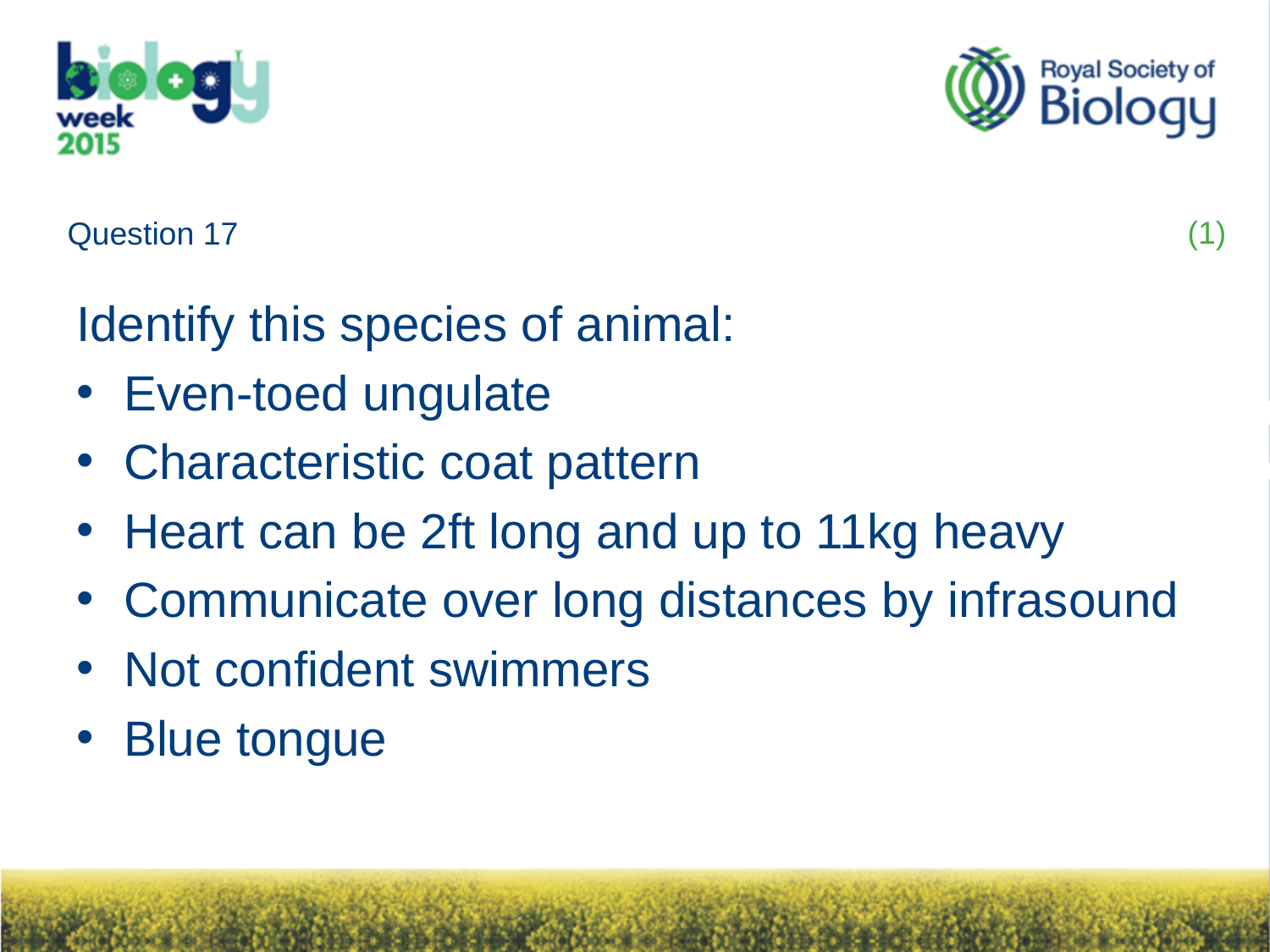

(1)
Question 17
Identify this species of animal:
Even-toed ungulate
Characteristic coat pattern
Heart can be 2ft long and up to 11kg heavy
Communicate over long distances by infrasound
Not confident swimmers
Blue tongue